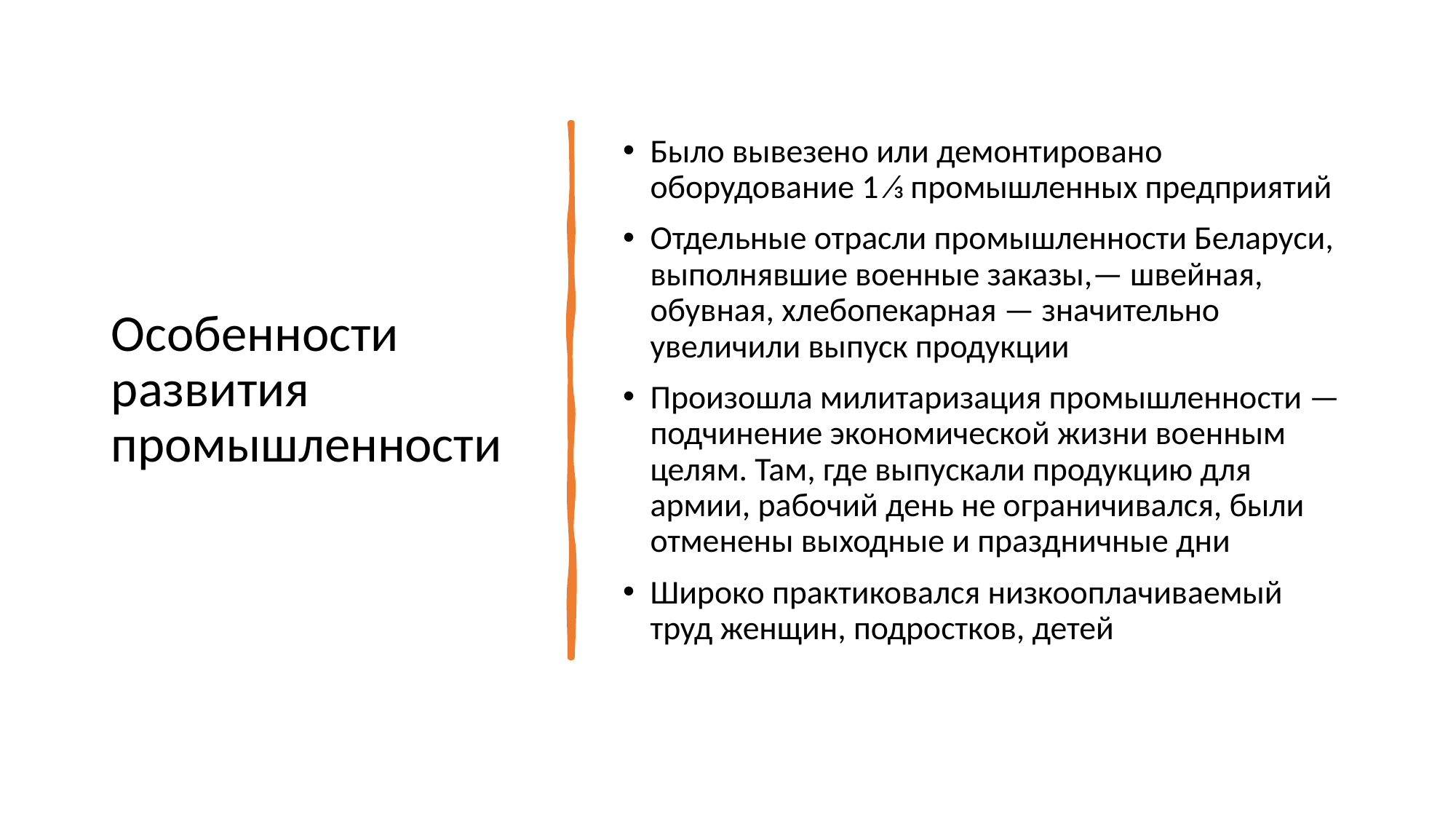

# Особенности развития промышленности
Было вывезено или демонтировано оборудование 1 ⁄3 промышленных предприятий
Отдельные отрасли промышленности Беларуси, выполнявшие военные заказы,— швейная, обувная, хлебопекарная — значительно увеличили выпуск продукции
Произошла милитаризация промышленности — подчинение экономической жизни военным целям. Там, где выпускали продукцию для армии, рабочий день не ограничивался, были отменены выходные и праздничные дни
Широко практиковался низкооплачиваемый труд женщин, подростков, детей